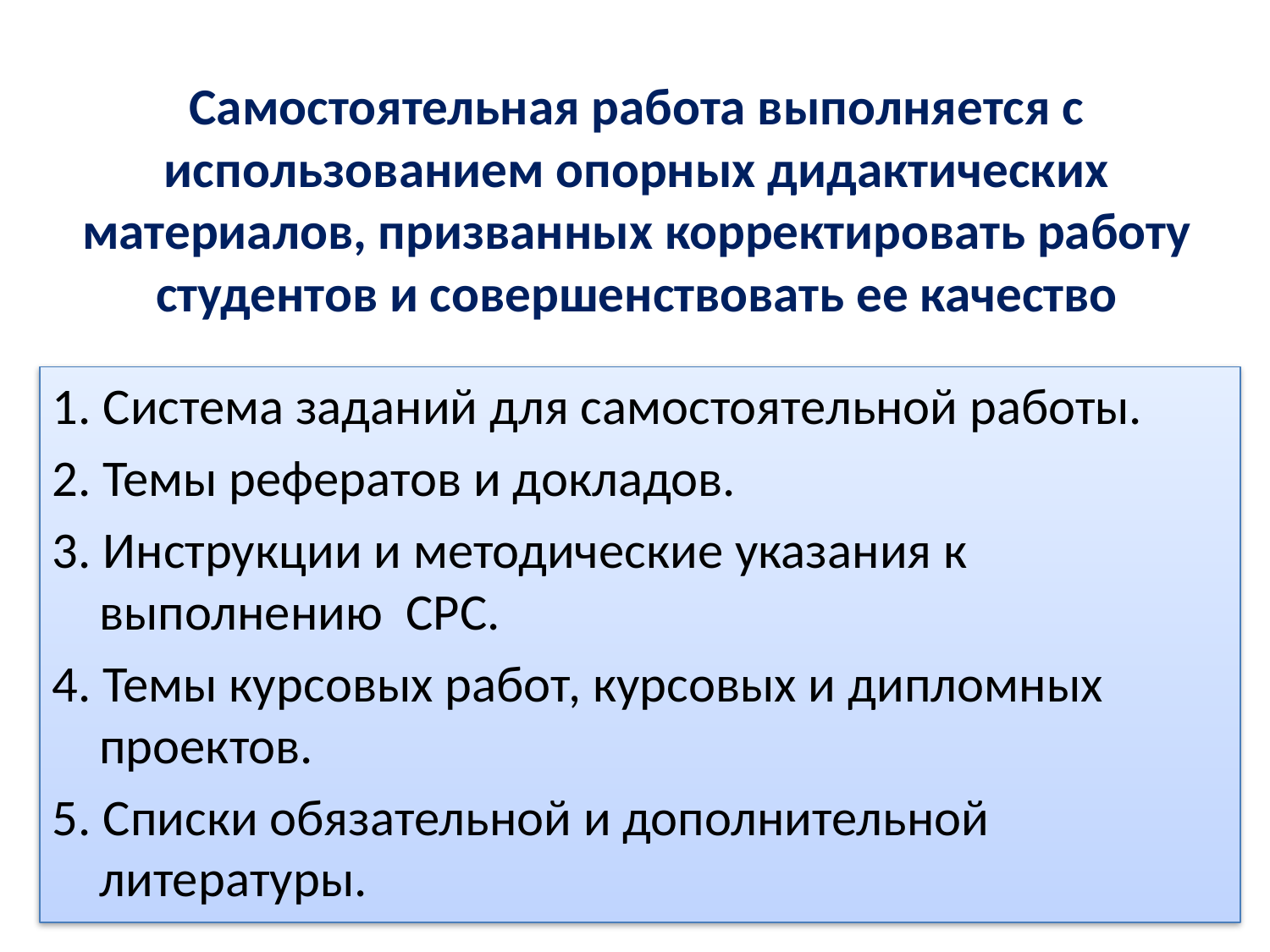

# Самостоятельная работа выполняется с использованием опорных дидактических материалов, призванных корректировать работу студентов и совершенствовать ее качество
1. Система заданий для самостоятельной работы.
2. Темы рефератов и докладов.
3. Инструкции и методические указания к выполнению  СРС.
4. Темы курсовых работ, курсовых и дипломных проектов.
5. Списки обязательной и дополнительной литературы.